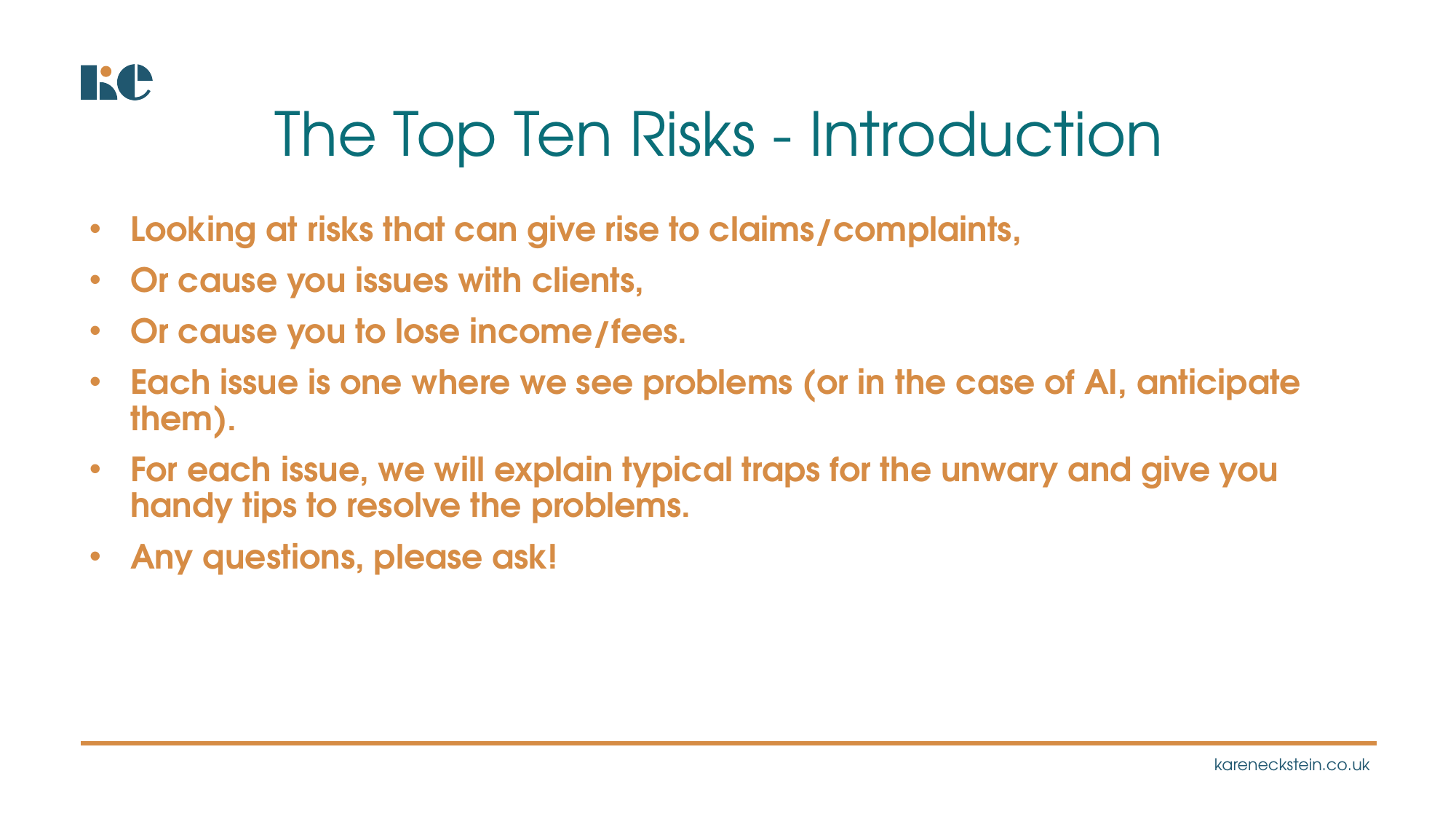

The Top Ten Risks - Introduction
Looking at risks that can give rise to claims/complaints,
Or cause you issues with clients,
Or cause you to lose income/fees.
Each issue is one where we see problems (or in the case of AI, anticipate them).
For each issue, we will explain typical traps for the unwary and give you handy tips to resolve the problems.
Any questions, please ask!